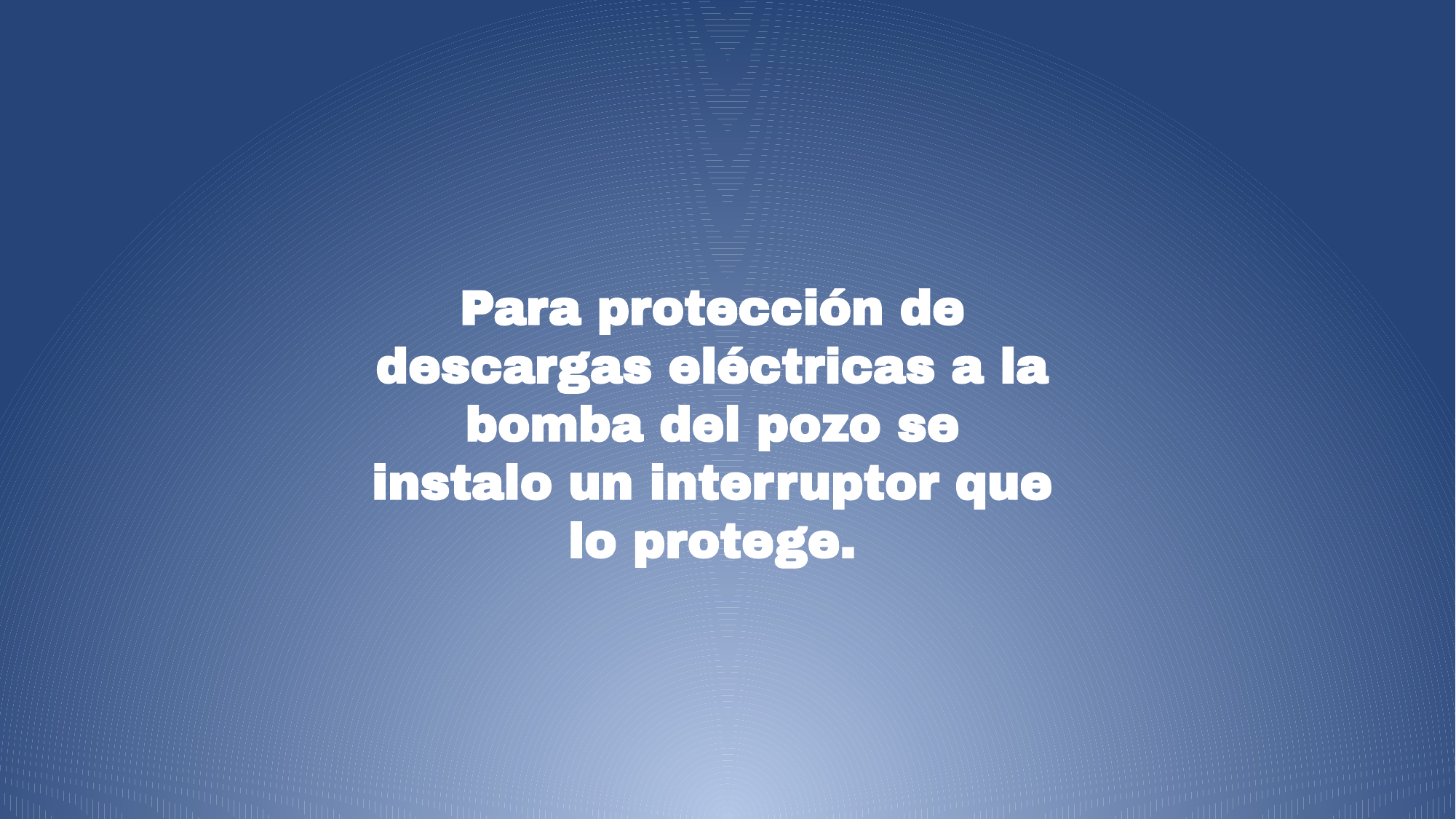

Para protección de descargas eléctricas a la bomba del pozo se instalo un interruptor que lo protege.